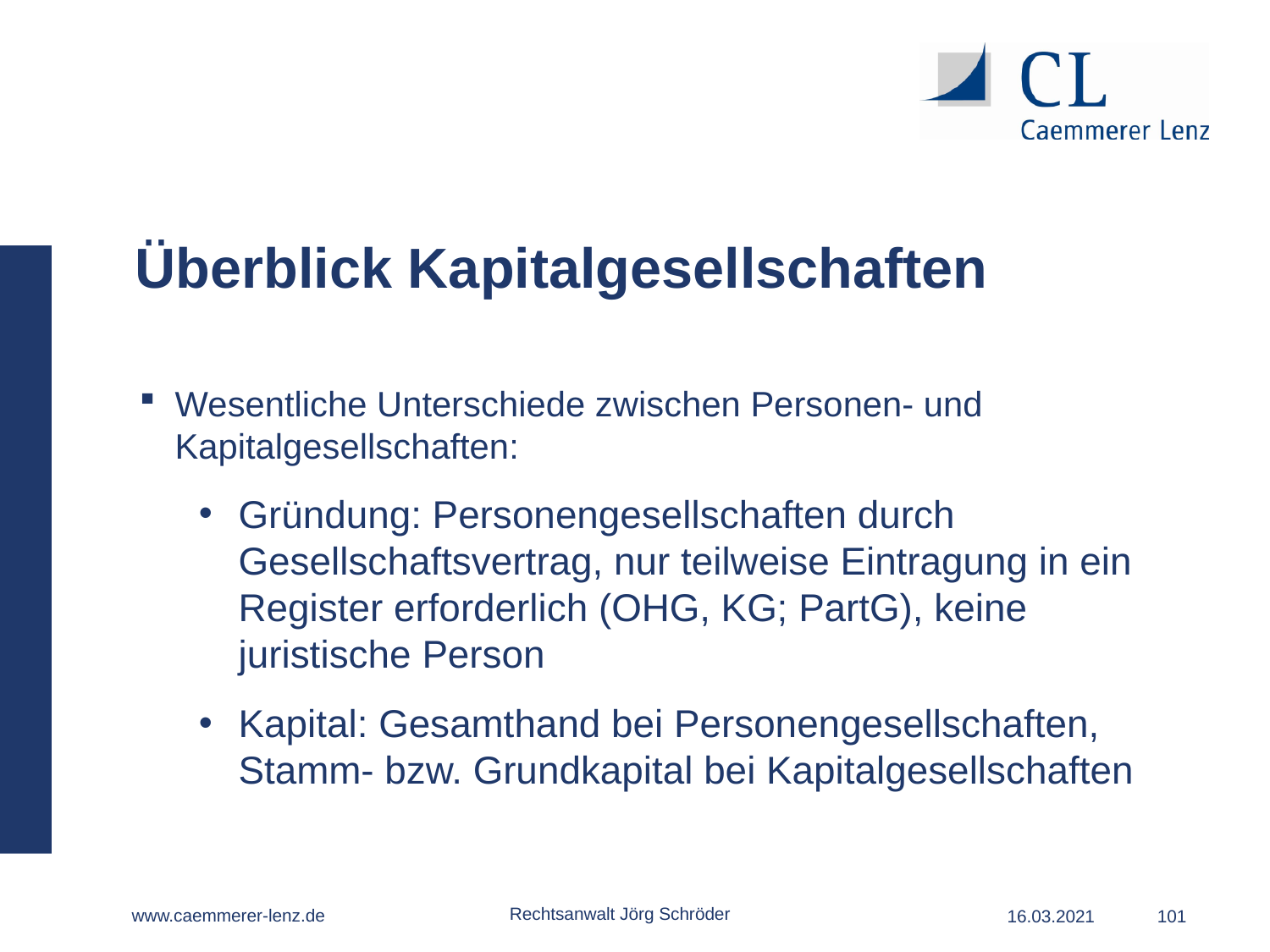

Überblick Kapitalgesellschaften
Wesentliche Unterschiede zwischen Personen- und Kapitalgesellschaften:

Gründung: Personengesellschaften durch Gesellschaftsvertrag, nur teilweise Eintragung in ein Register erforderlich (OHG, KG; PartG), keine juristische Person

Kapital: Gesamthand bei Personengesellschaften, Stamm- bzw. Grundkapital bei Kapitalgesellschaften